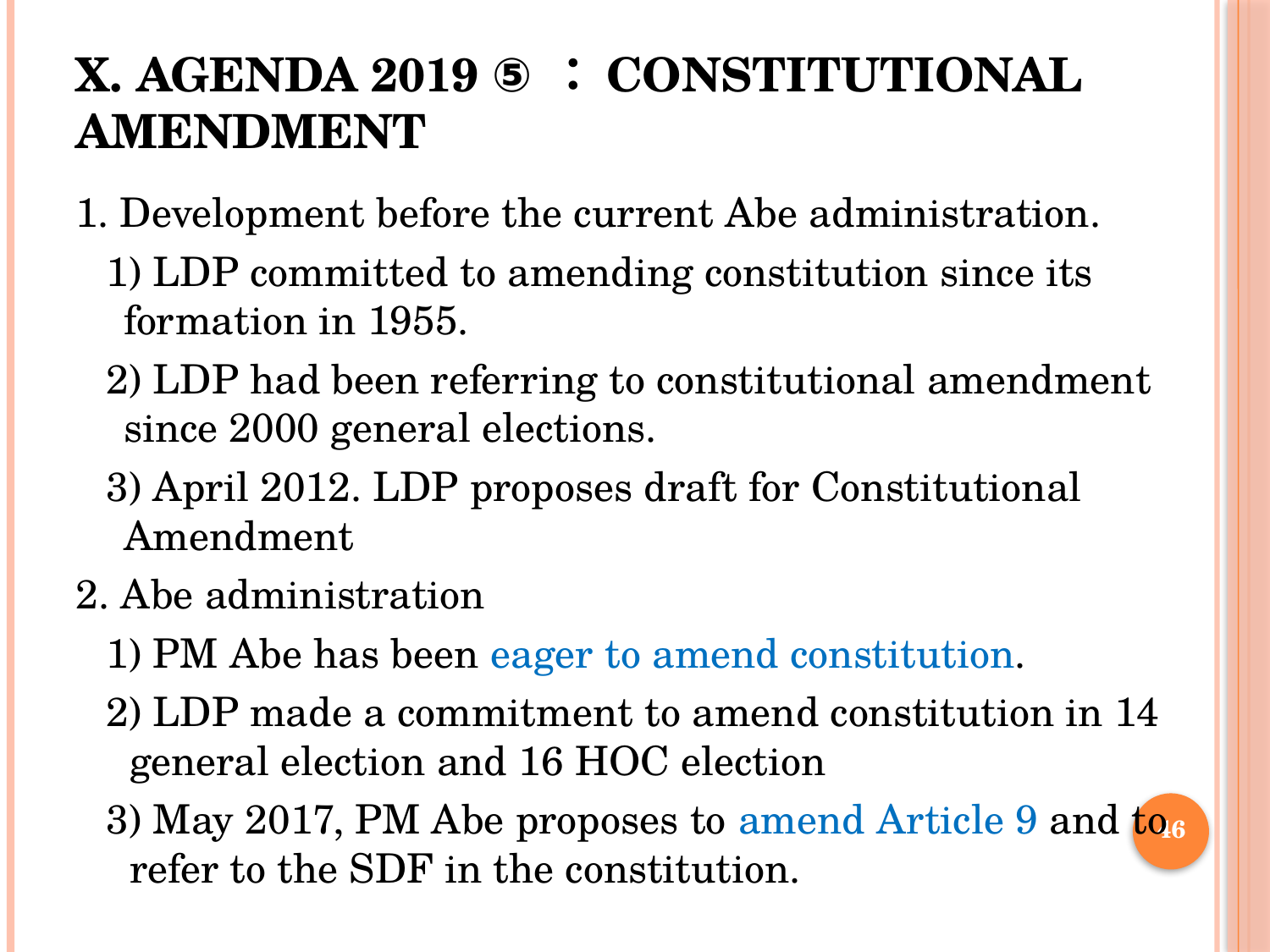

# X. Agenda 2019 ⑤：Constitutional Amendment
1. Development before the current Abe administration.
1) LDP committed to amending constitution since its formation in 1955.
2) LDP had been referring to constitutional amendment since 2000 general elections.
3) April 2012. LDP proposes draft for Constitutional Amendment
2. Abe administration
1) PM Abe has been eager to amend constitution.
2) LDP made a commitment to amend constitution in 14 general election and 16 HOC election
3) May 2017, PM Abe proposes to amend Article 9 and to refer to the SDF in the constitution.

46